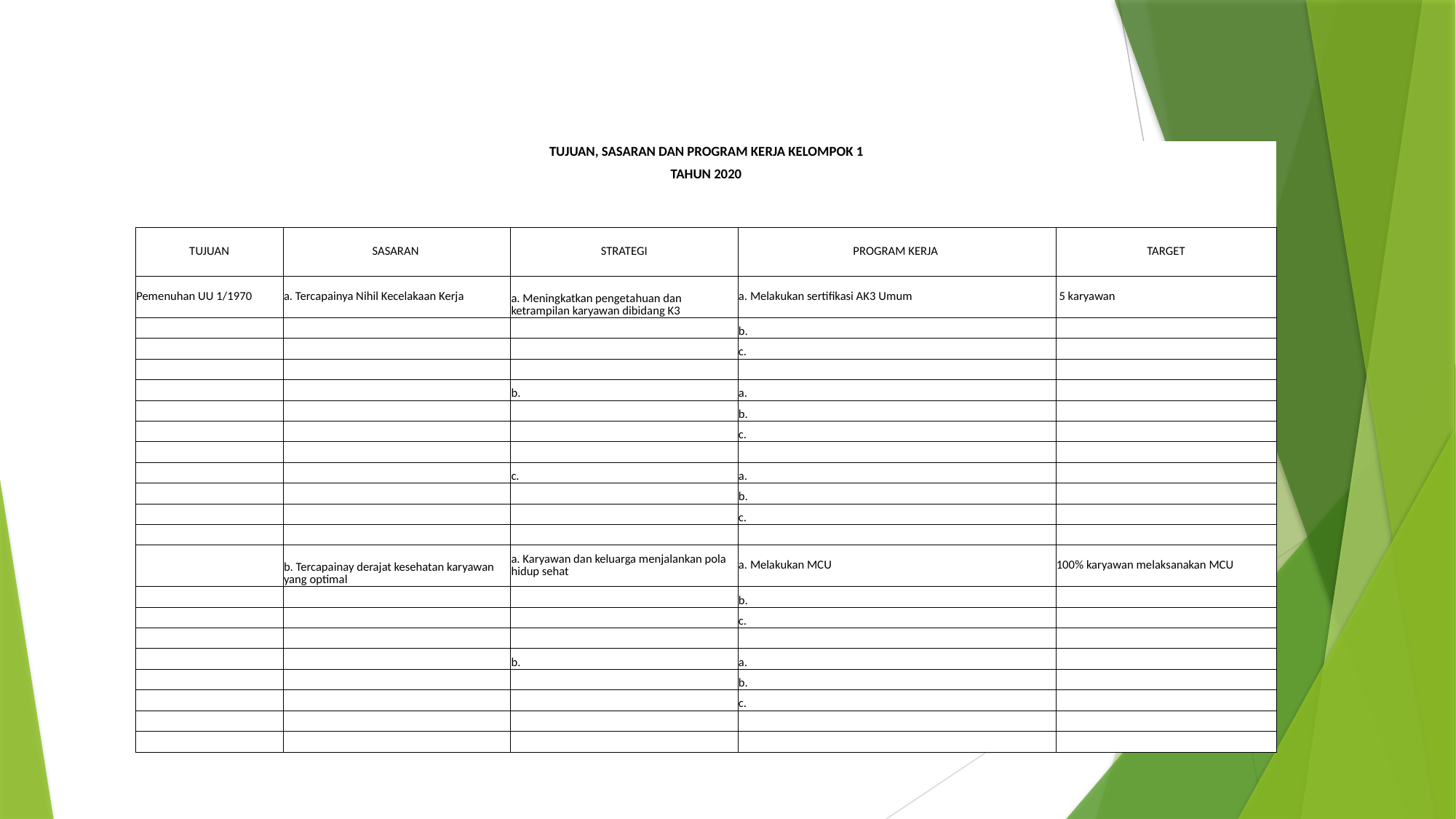

| TUJUAN, SASARAN DAN PROGRAM KERJA KELOMPOK 1 |  |  |  |  |
| --- | --- | --- | --- | --- |
| TAHUN 2020 |  |  |  |  |
|  |  |  |  |  |
|  |  |  |  |  |
| TUJUAN | SASARAN | STRATEGI | PROGRAM KERJA | TARGET |
| Pemenuhan UU 1/1970 | a. Tercapainya Nihil Kecelakaan Kerja | a. Meningkatkan pengetahuan dan ketrampilan karyawan dibidang K3 | a. Melakukan sertifikasi AK3 Umum | 5 karyawan |
|  |  |  | b. |  |
|  |  |  | c. |  |
|  |  |  |  |  |
|  |  | b. | a. |  |
|  |  |  | b. |  |
|  |  |  | c. |  |
|  |  |  |  |  |
|  |  | c. | a. |  |
|  |  |  | b. |  |
|  |  |  | c. |  |
|  |  |  |  |  |
|  | b. Tercapainay derajat kesehatan karyawan yang optimal | a. Karyawan dan keluarga menjalankan pola hidup sehat | a. Melakukan MCU | 100% karyawan melaksanakan MCU |
|  |  |  | b. |  |
|  |  |  | c. |  |
|  |  |  |  |  |
|  |  | b. | a. |  |
|  |  |  | b. |  |
|  |  |  | c. |  |
|  |  |  |  |  |
|  |  |  |  |  |